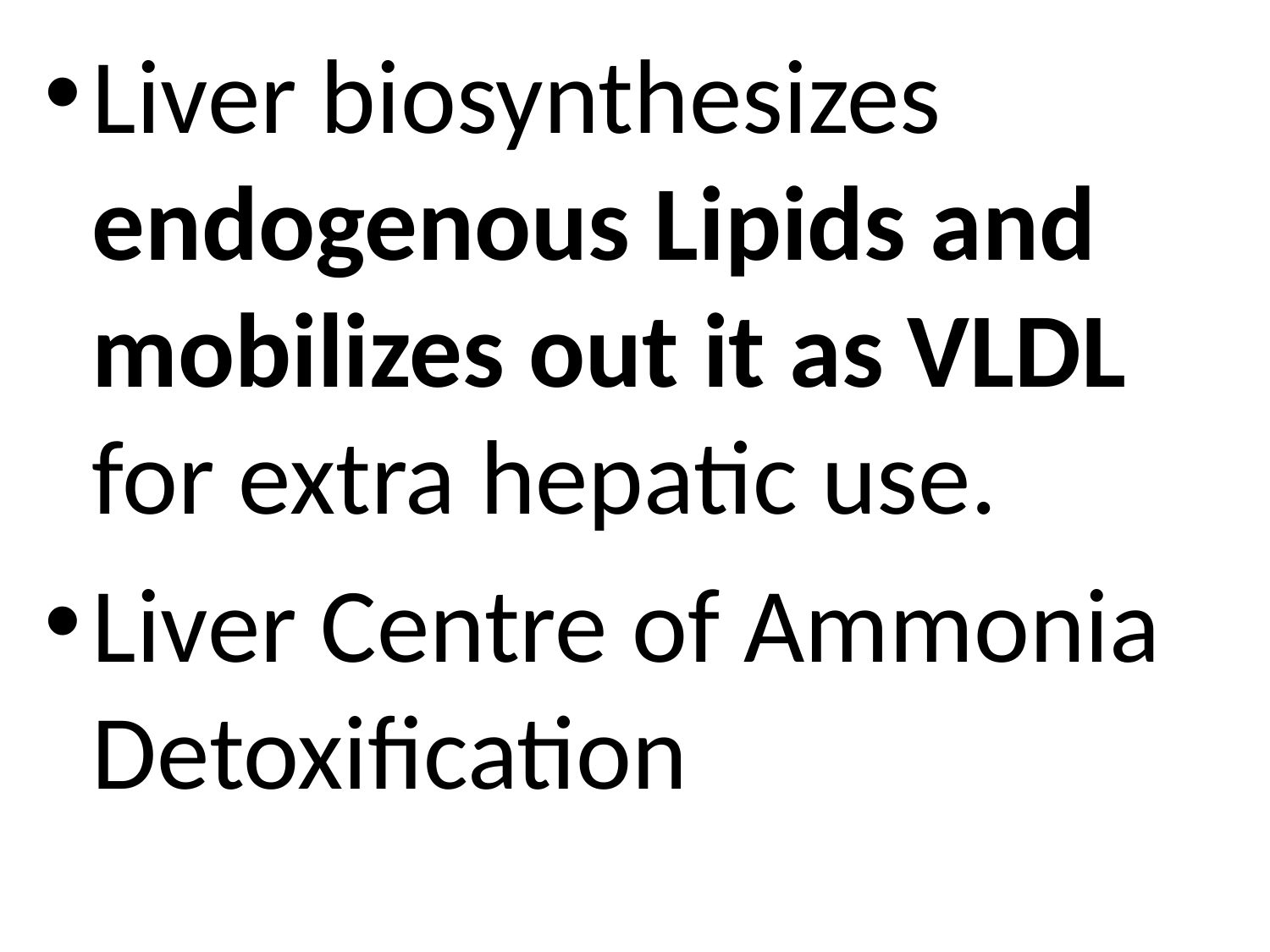

Liver biosynthesizes endogenous Lipids and mobilizes out it as VLDL for extra hepatic use.
Liver Centre of Ammonia Detoxification